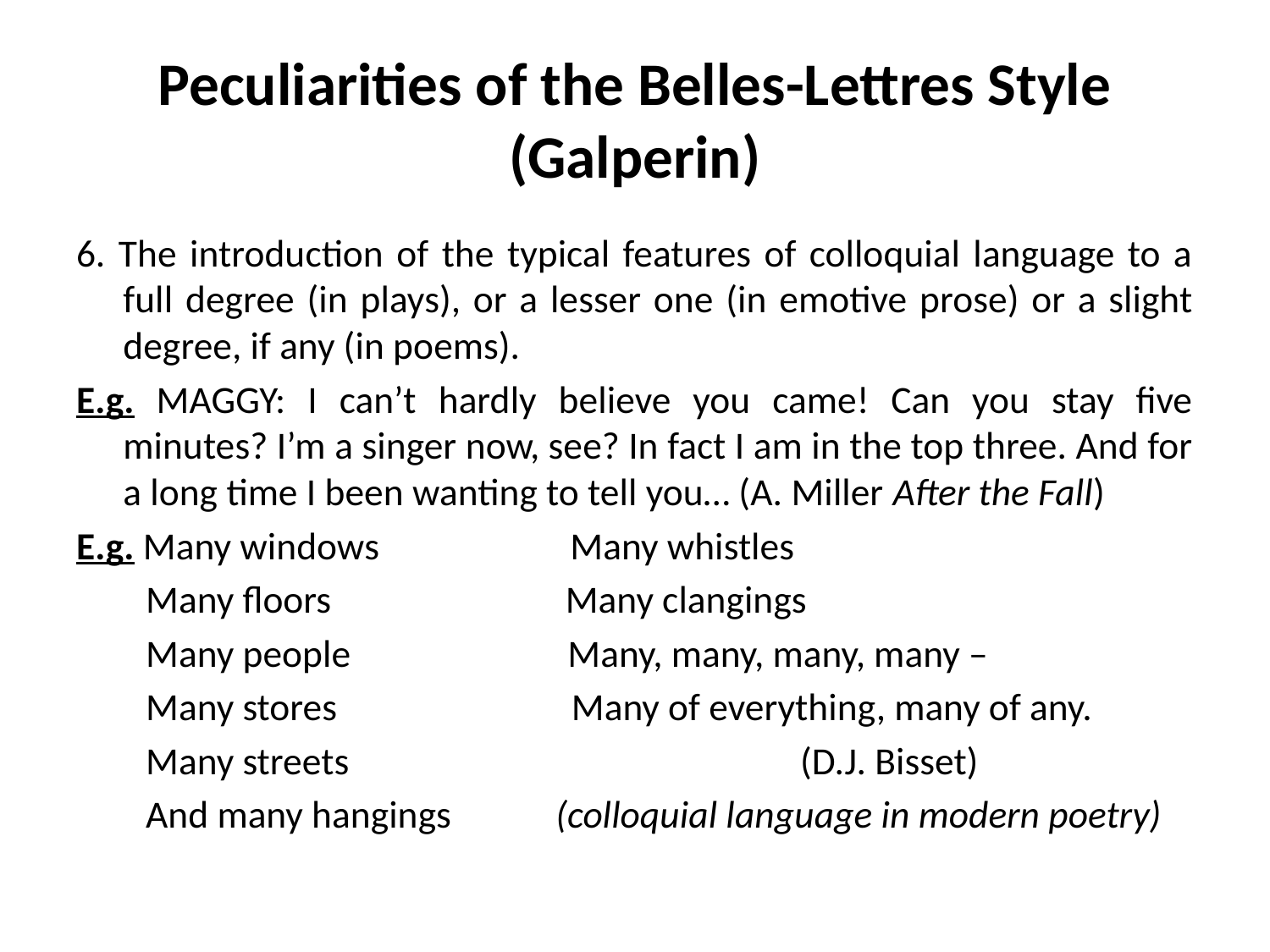

# Peculiarities of the Belles-Lettres Style (Galperin)
6. The introduction of the typical features of colloquial language to a full degree (in plays), or a lesser one (in emotive prose) or a slight degree, if any (in poems).
E.g. MAGGY: I can’t hardly believe you came! Can you stay five minutes? I’m a singer now, see? In fact I am in the top three. And for a long time I been wanting to tell you… (A. Miller After the Fall)
E.g. Many windows                      Many whistles
        Many floors                           Many clangings
        Many people                         Many, many, many, many –
        Many stores                           Many of everything, many of any.
        Many streets                                                    (D.J. Bisset)
        And many hangings            (colloquial language in modern poetry)